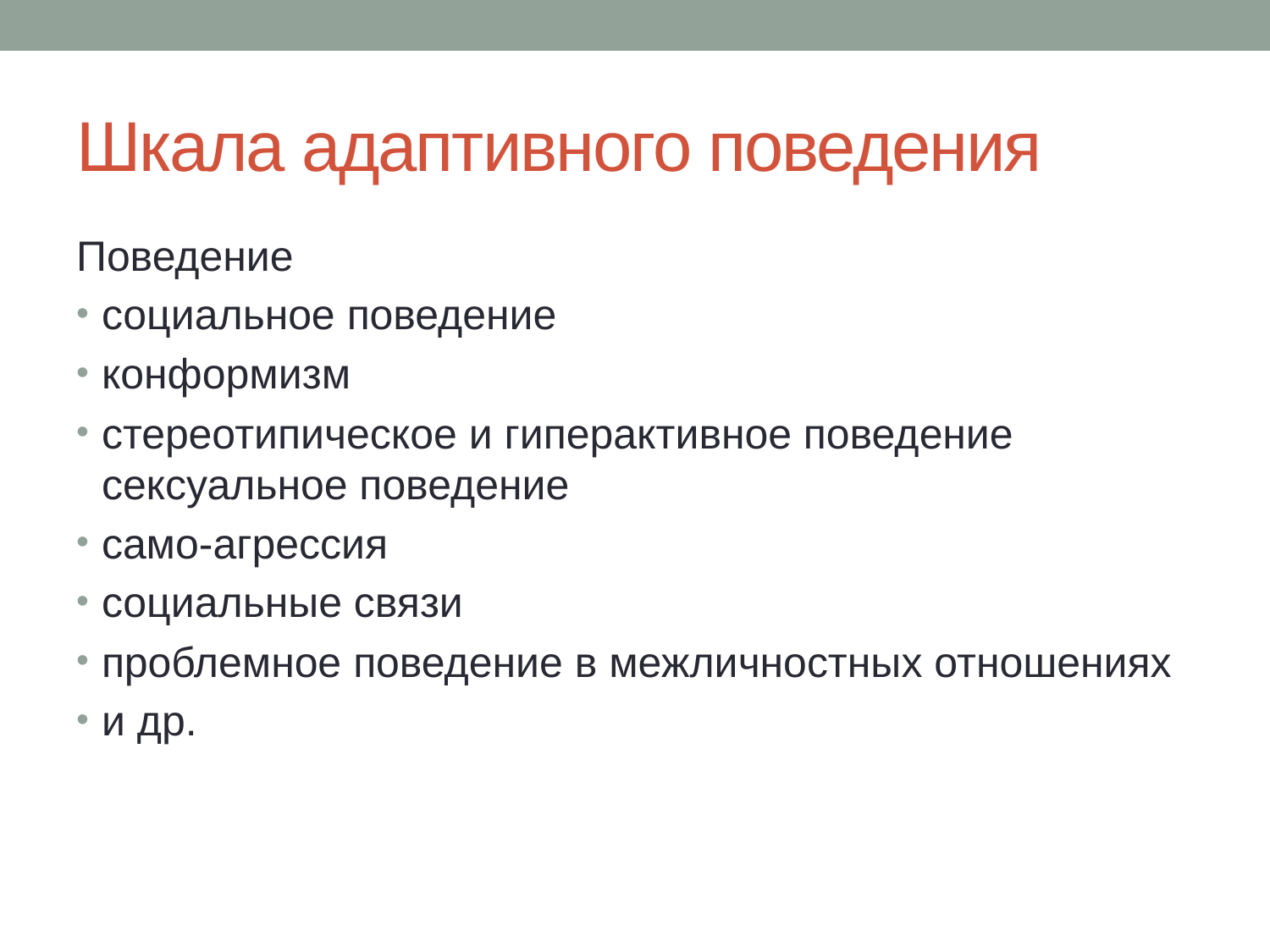

# Шкала адаптивного поведения
Поведение
социальное поведение
конформизм
стереотипическое и гиперактивное поведение сексуальное поведение
само-агрессия
социальные связи
проблемное поведение в межличностных отношениях
и др.